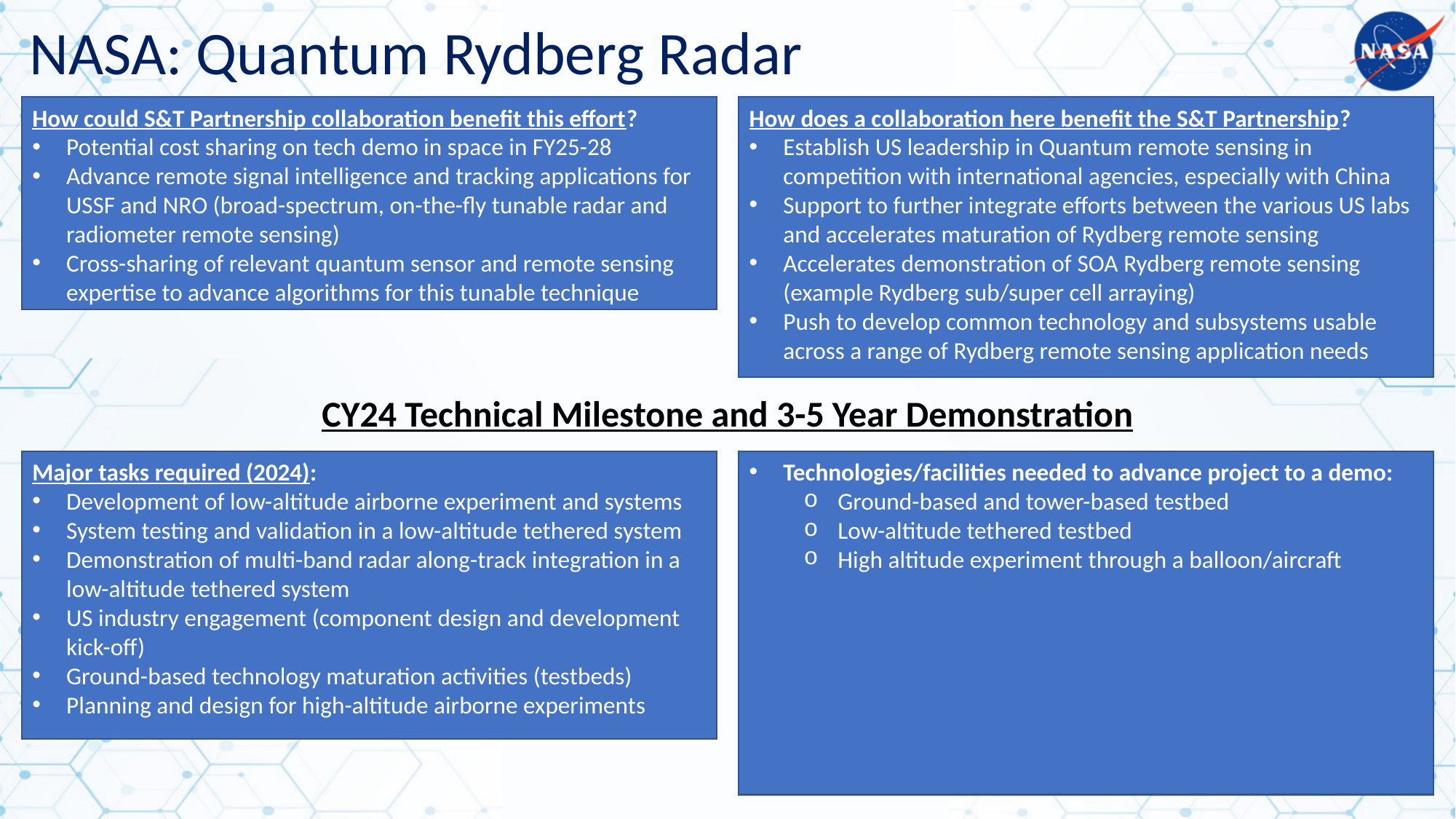

NASA: Quantum Rydberg Radar
How does a collaboration here benefit the S&T Partnership?
Establish US leadership in Quantum remote sensing in competition with international agencies, especially with China
Support to further integrate efforts between the various US labs and accelerates maturation of Rydberg remote sensing
Accelerates demonstration of SOA Rydberg remote sensing (example Rydberg sub/super cell arraying)
Push to develop common technology and subsystems usable across a range of Rydberg remote sensing application needs
How could S&T Partnership collaboration benefit this effort?
Potential cost sharing on tech demo in space in FY25-28
Advance remote signal intelligence and tracking applications for USSF and NRO (broad-spectrum, on-the-fly tunable radar and radiometer remote sensing)
Cross-sharing of relevant quantum sensor and remote sensing expertise to advance algorithms for this tunable technique

CY24 Technical Milestone and 3-5 Year Demonstration
Technologies/facilities needed to advance project to a demo:
Ground-based and tower-based testbed
Low-altitude tethered testbed
High altitude experiment through a balloon/aircraft

Major tasks required (2024):
Development of low-altitude airborne experiment and systems
System testing and validation in a low-altitude tethered system
Demonstration of multi-band radar along-track integration in a low-altitude tethered system
US industry engagement (component design and development kick-off)
Ground-based technology maturation activities (testbeds)
Planning and design for high-altitude airborne experiments